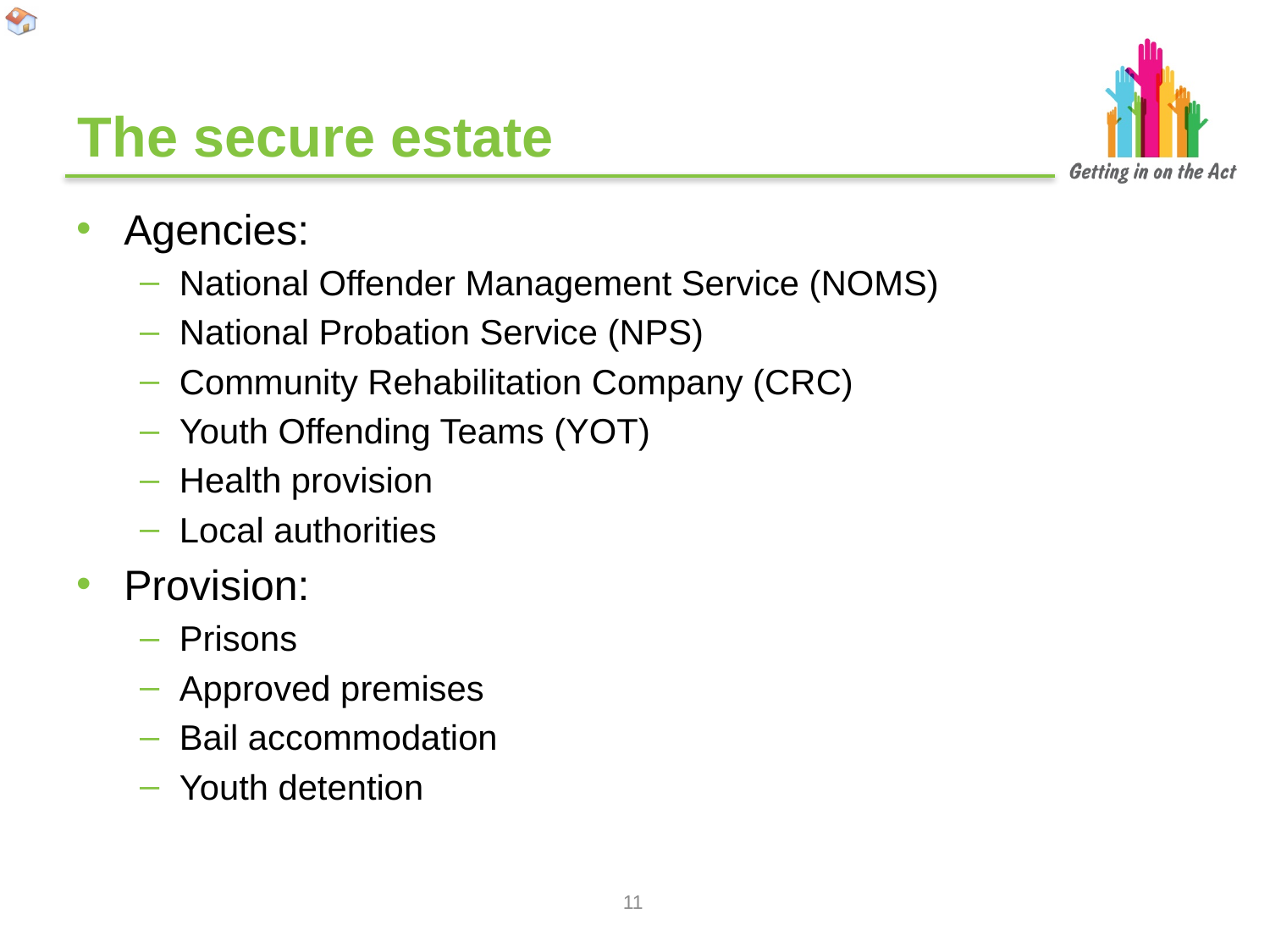

# The secure estate
Agencies:
National Offender Management Service (NOMS)
National Probation Service (NPS)
Community Rehabilitation Company (CRC)
Youth Offending Teams (YOT)
Health provision
Local authorities
Provision:
Prisons
Approved premises
Bail accommodation
Youth detention
11